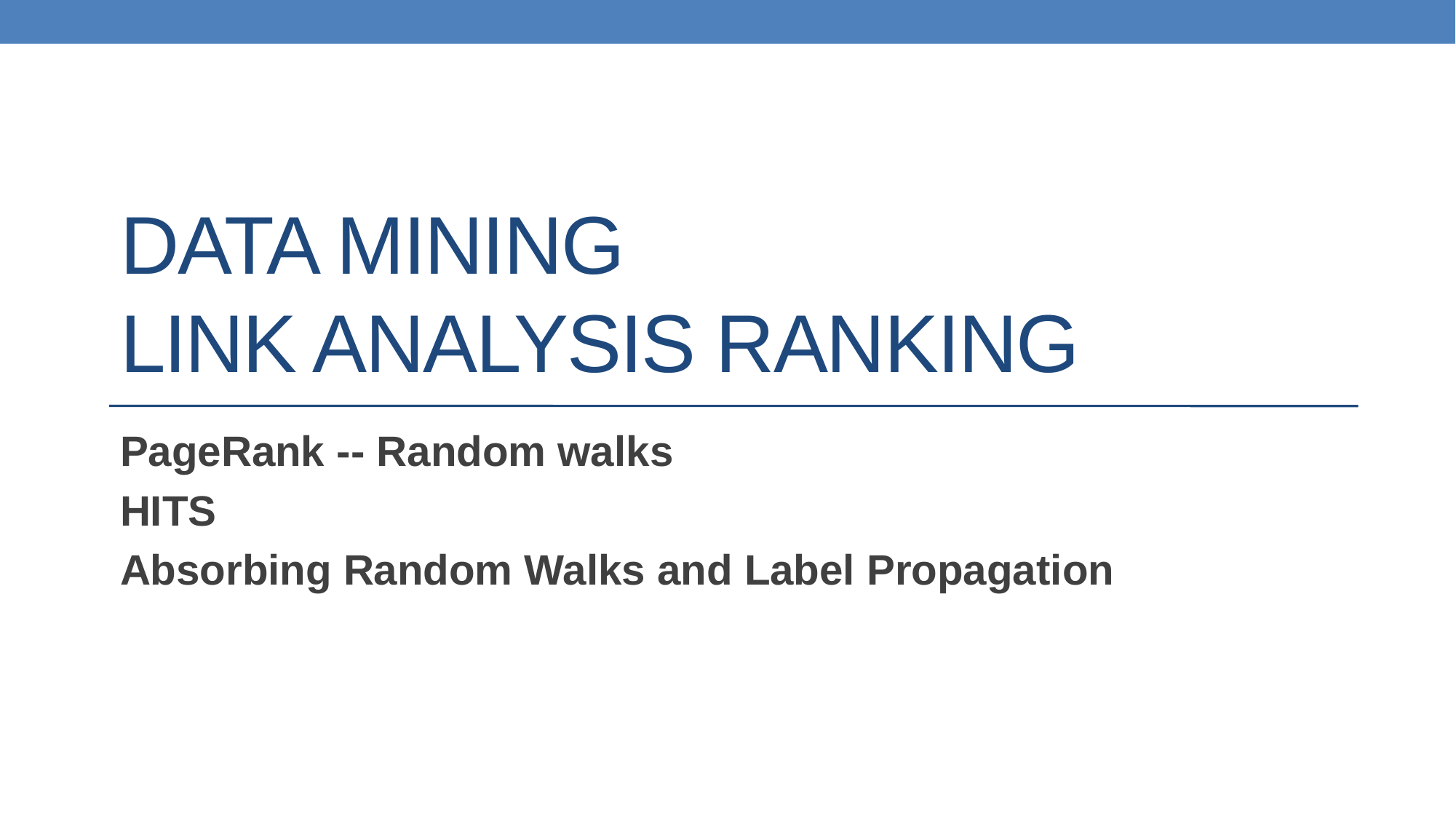

# DATA MINING Link Analysis Ranking
PageRank -- Random walks
HITS
Absorbing Random Walks and Label Propagation